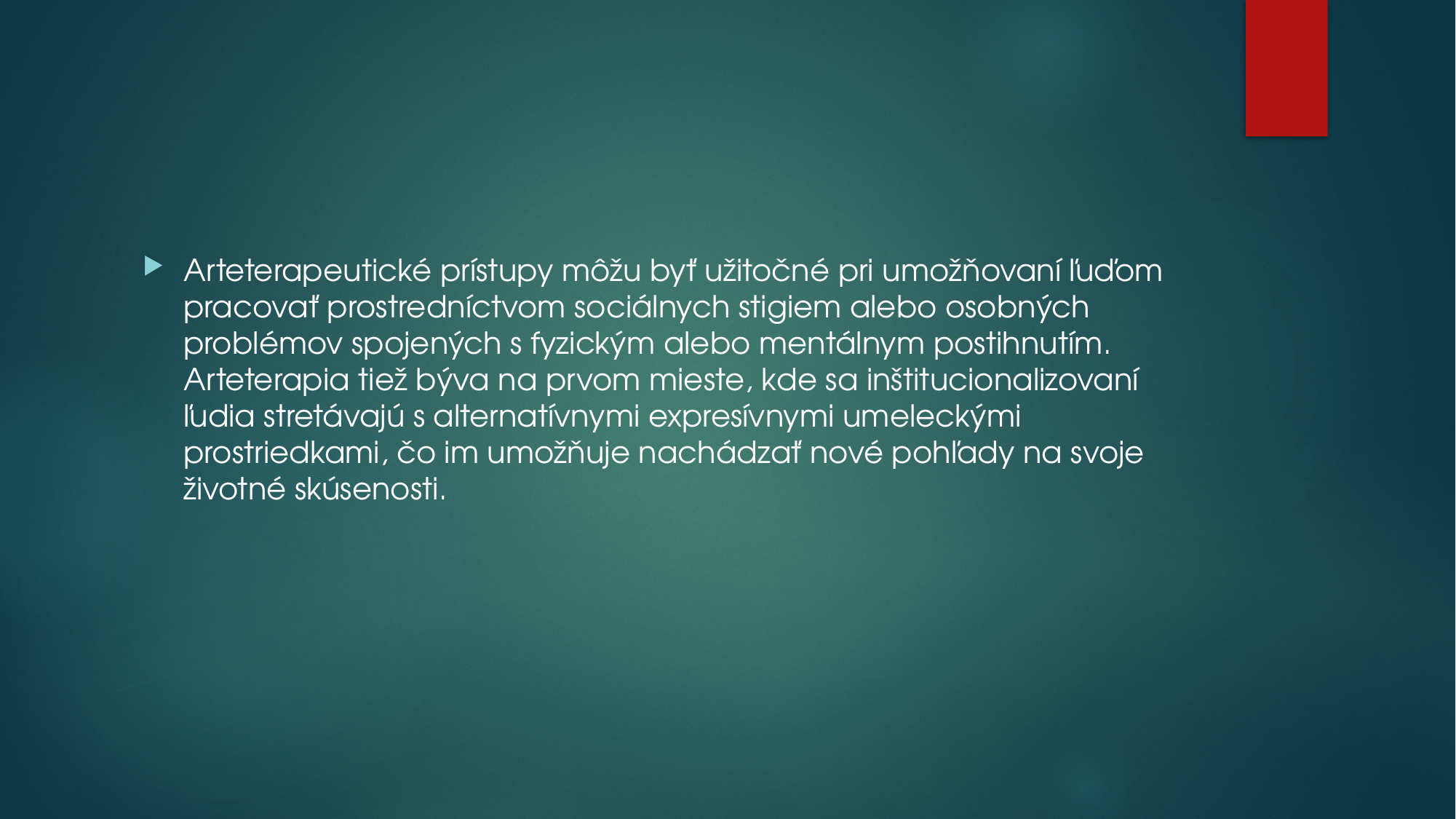

#
Arteterapeutické prístupy môžu byť užitočné pri umožňovaní ľuďom pracovať prostredníctvom sociálnych stigiem alebo osobných problémov spojených s fyzickým alebo mentálnym postihnutím. Arteterapia tiež býva na prvom mieste, kde sa inštitucionalizovaní ľudia stretávajú s alternatívnymi expresívnymi umeleckými prostriedkami, čo im umožňuje nachádzať nové pohľady na svoje životné skúsenosti.